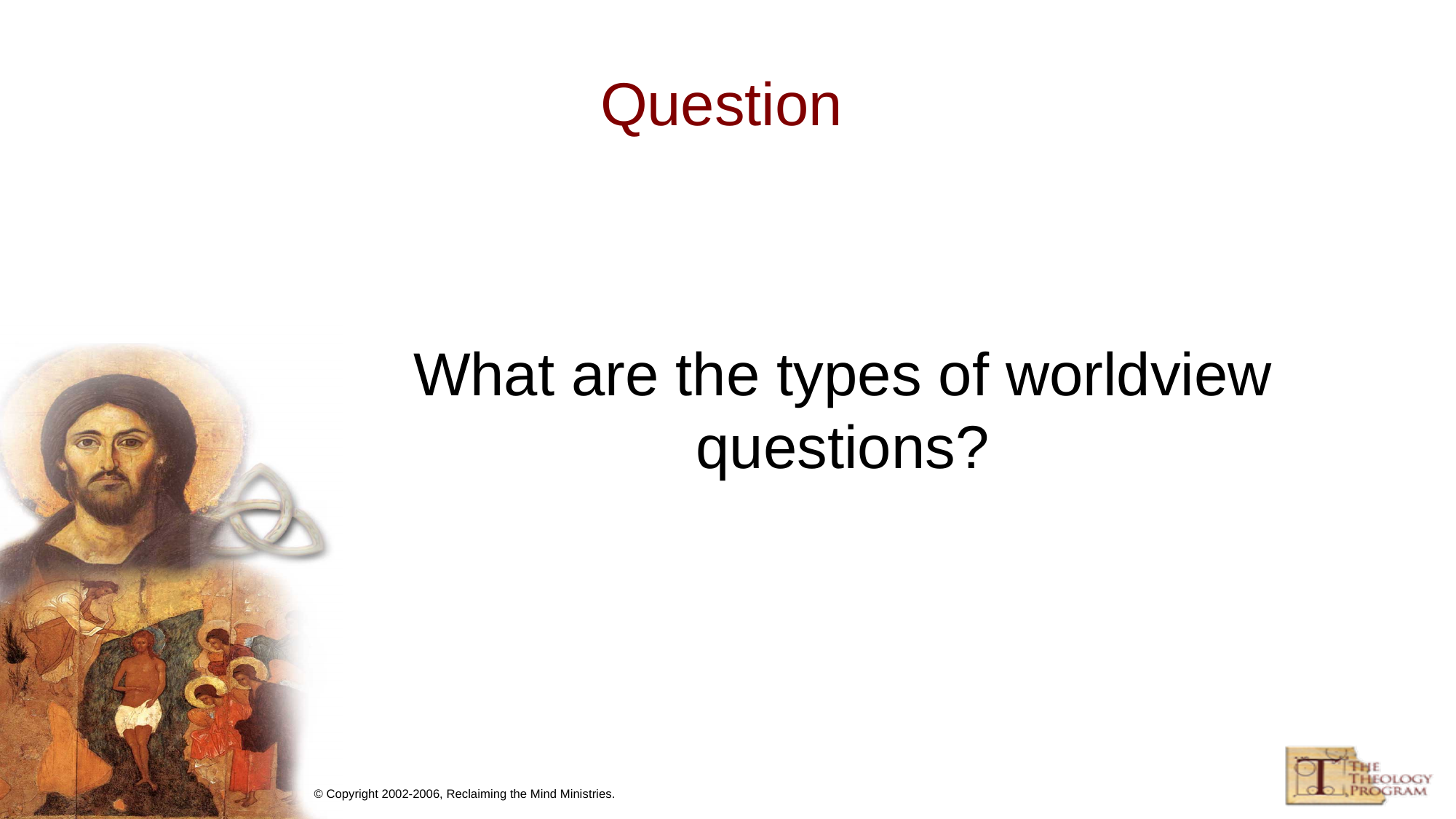

# Question

What are the types of worldview questions?
© Copyright 2002-2006, Reclaiming the Mind Ministries.